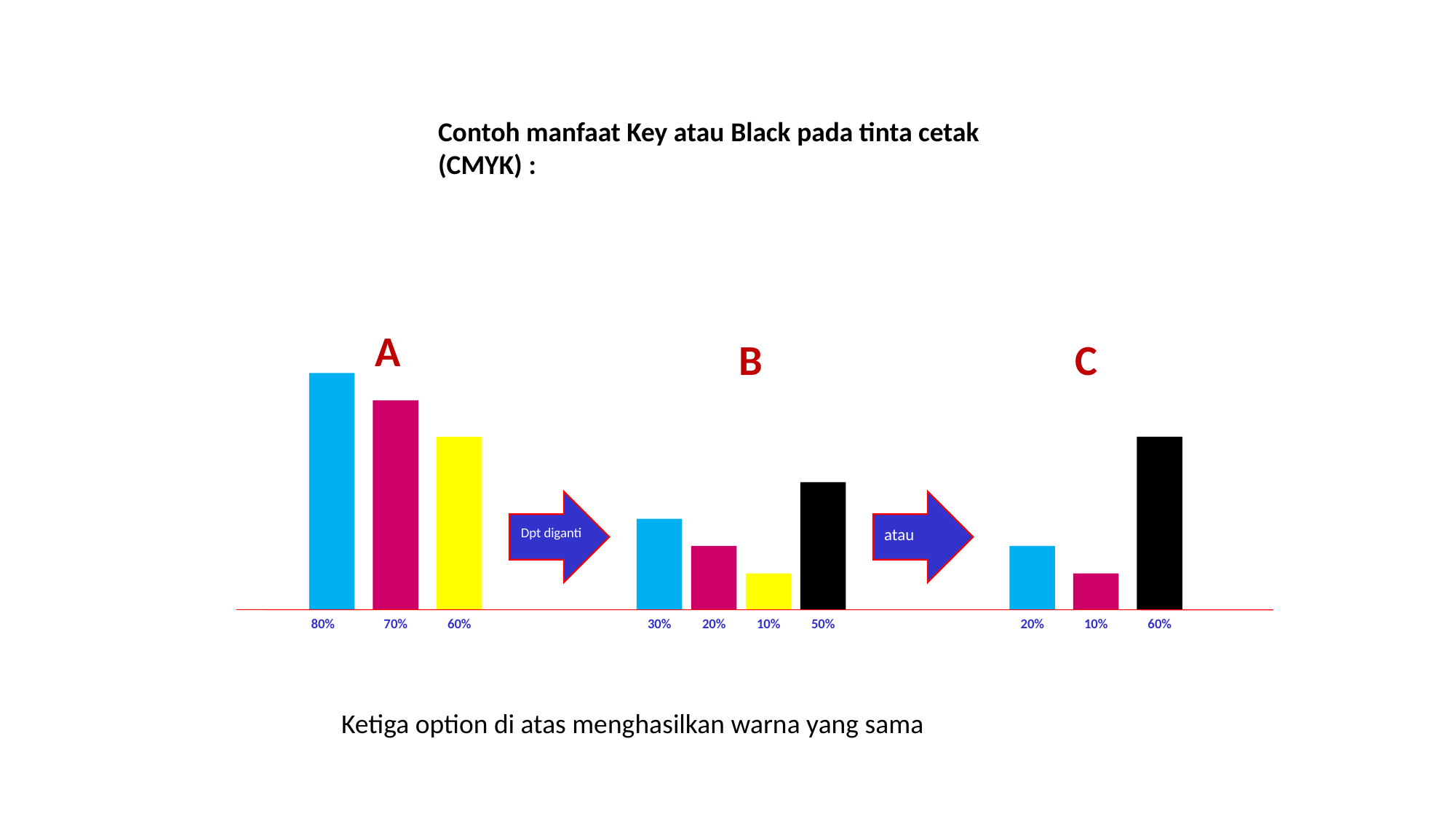

Contoh manfaat Key atau Black pada tinta cetak (CMYK) :
A
B
C

Dpt diganti

atau

80%
70%
60%
30%
20%
10%
50%
20%
10%
60%
Ketiga option di atas menghasilkan warna yang sama